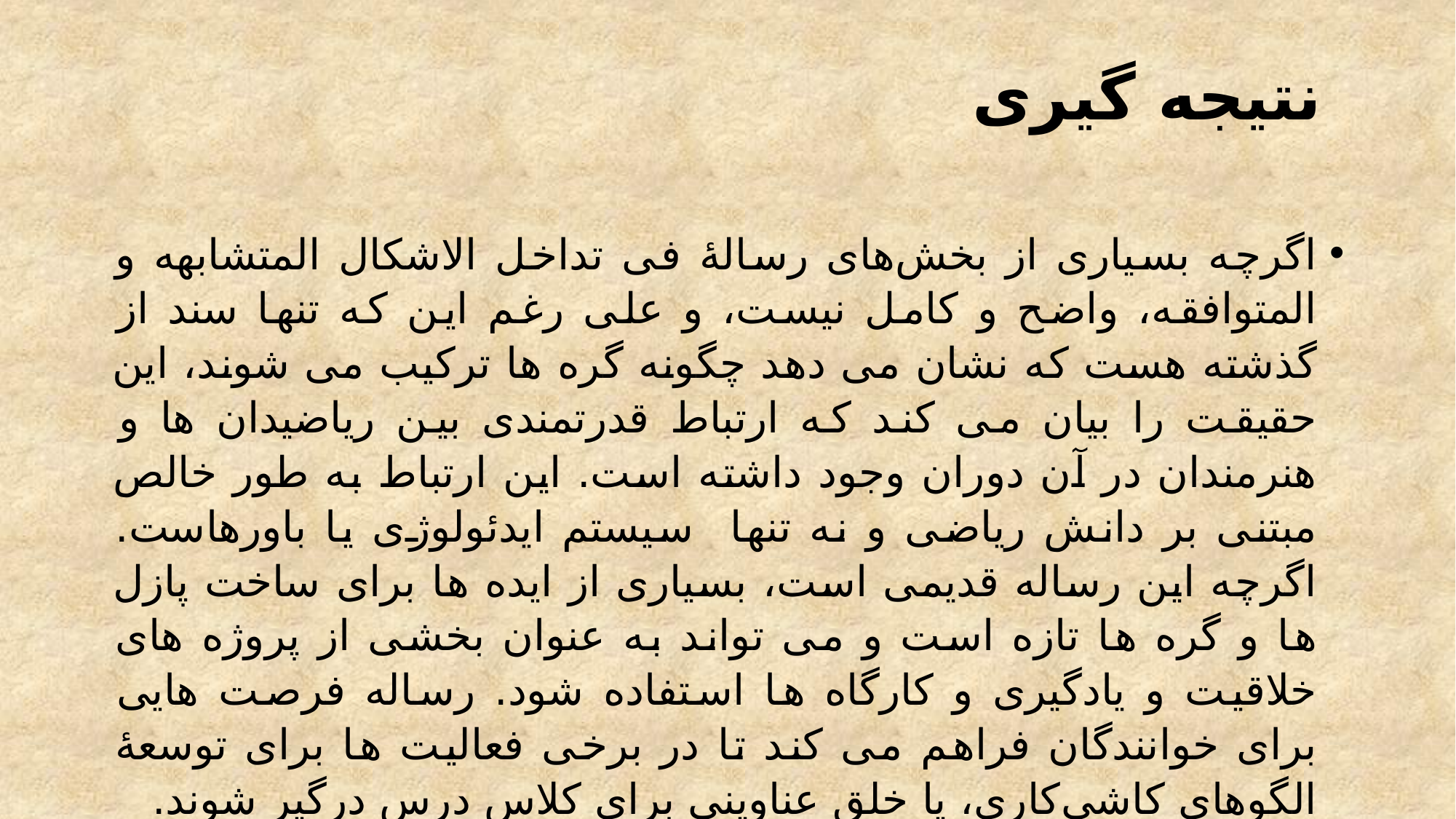

# نتیجه گیری
اگرچه بسیاری از بخش‌های رسالۀ فی تداخل الاشکال المتشابهه و المتوافقه، واضح و کامل نیست، و علی رغم این که تنها سند از گذشته هست که نشان می دهد چگونه گره ها ترکیب می شوند، این حقیقت را بیان می کند که ارتباط قدرتمندی بین ریاضیدان ها و هنرمندان در آن دوران وجود داشته است. این ارتباط به طور خالص مبتنی بر دانش ریاضی و نه تنها  سیستم ایدئولوژی یا باورهاست. اگرچه این رساله قدیمی است، بسیاری از ایده ها برای ساخت پازل ها و گره ها تازه است و می تواند به عنوان بخشی از پروژه های خلاقیت و یادگیری و کارگاه ها استفاده شود. رساله فرصت هایی برای خوانندگان فراهم می کند تا در برخی فعالیت ها برای توسعۀ الگوهای کاشی‌کاری، یا خلق عناوینی برای کلاس درس درگیر شوند.